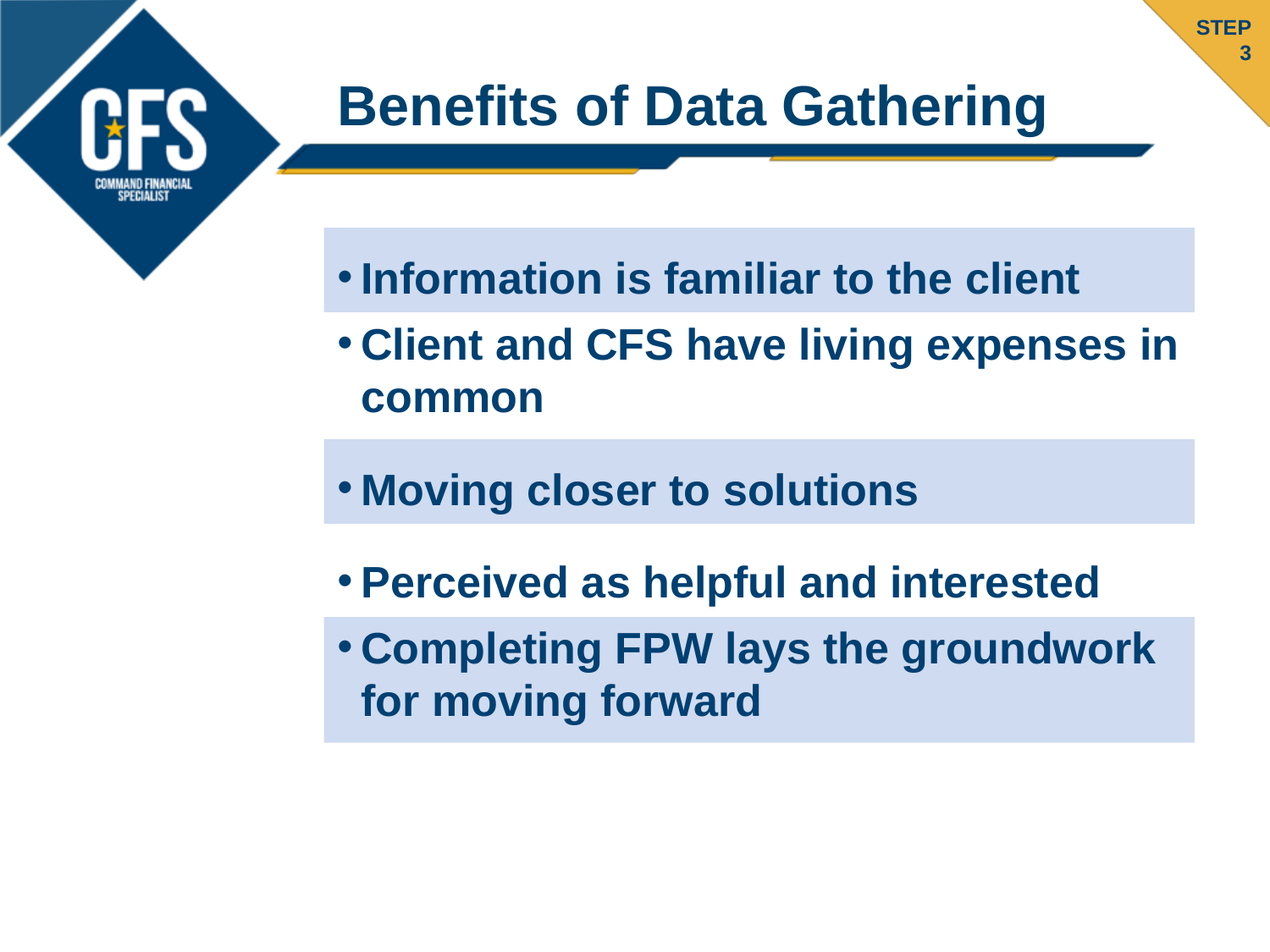

STEP
3
# Benefits of Data Gathering
Information is familiar to the client
Client and CFS have living expenses in common
Moving closer to solutions
Perceived as helpful and interested
Completing FPW lays the groundwork for moving forward